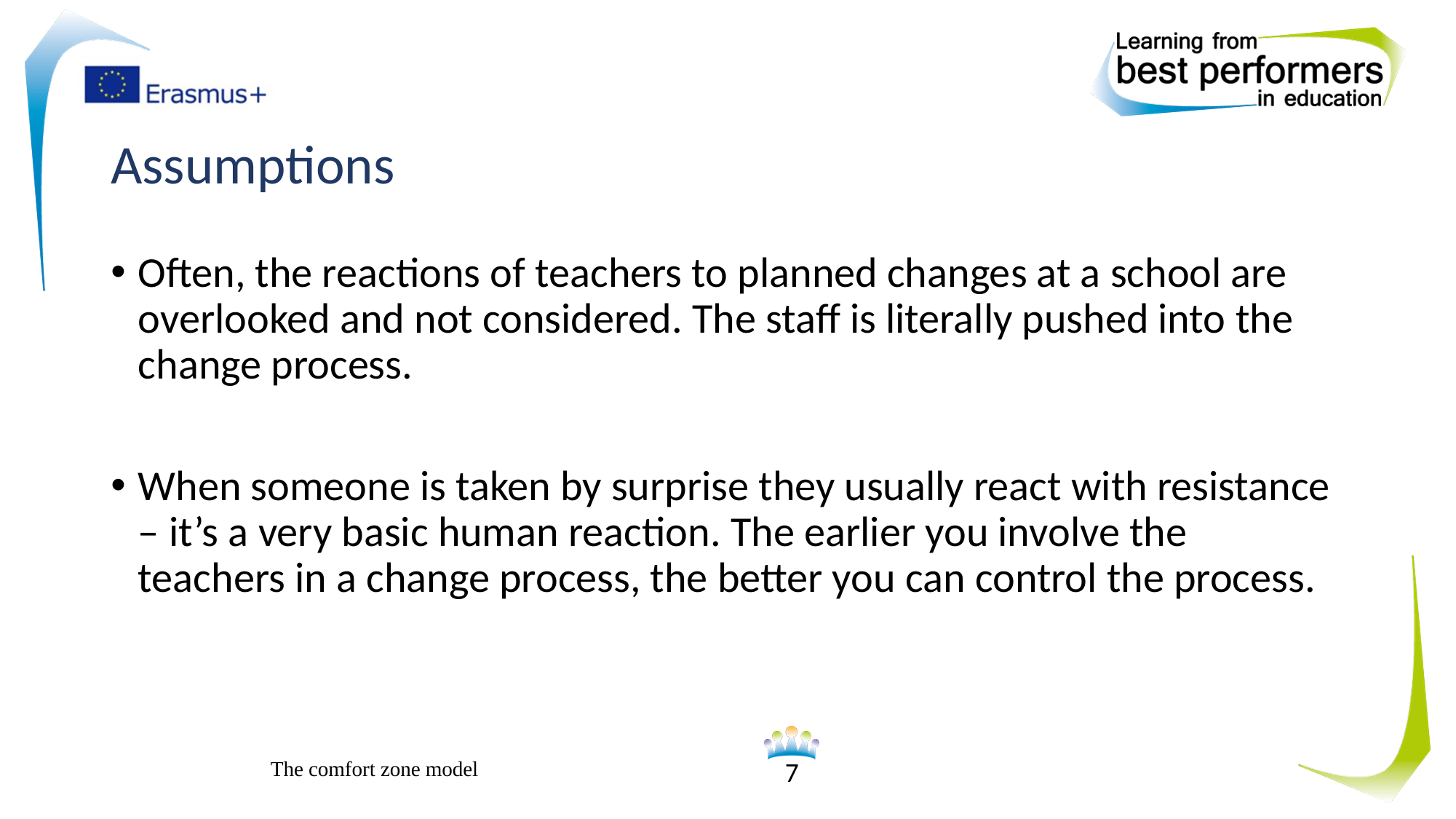

# Assumptions
Often, the reactions of teachers to planned changes at a school are overlooked and not considered. The staff is literally pushed into the change process.

When someone is taken by surprise they usually react with resistance – it’s a very basic human reaction. The earlier you involve the teachers in a change process, the better you can control the process.

The comfort zone model
7